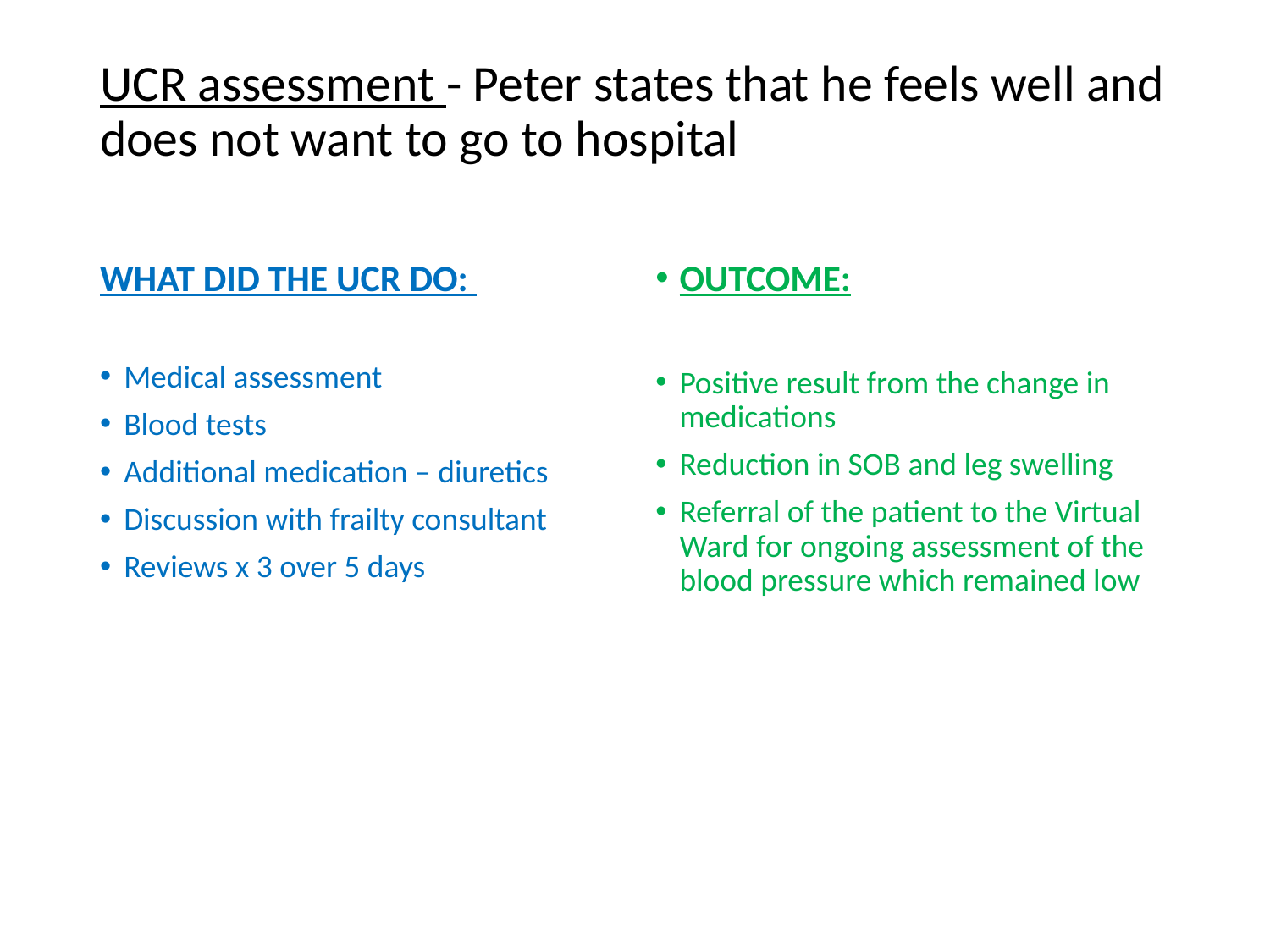

# UCR assessment - Peter states that he feels well and does not want to go to hospital
WHAT DID THE UCR DO:

Medical assessment
Blood tests
Additional medication – diuretics
Discussion with frailty consultant
Reviews x 3 over 5 days

OUTCOME:

Positive result from the change in medications
Reduction in SOB and leg swelling
Referral of the patient to the Virtual Ward for ongoing assessment of the blood pressure which remained low